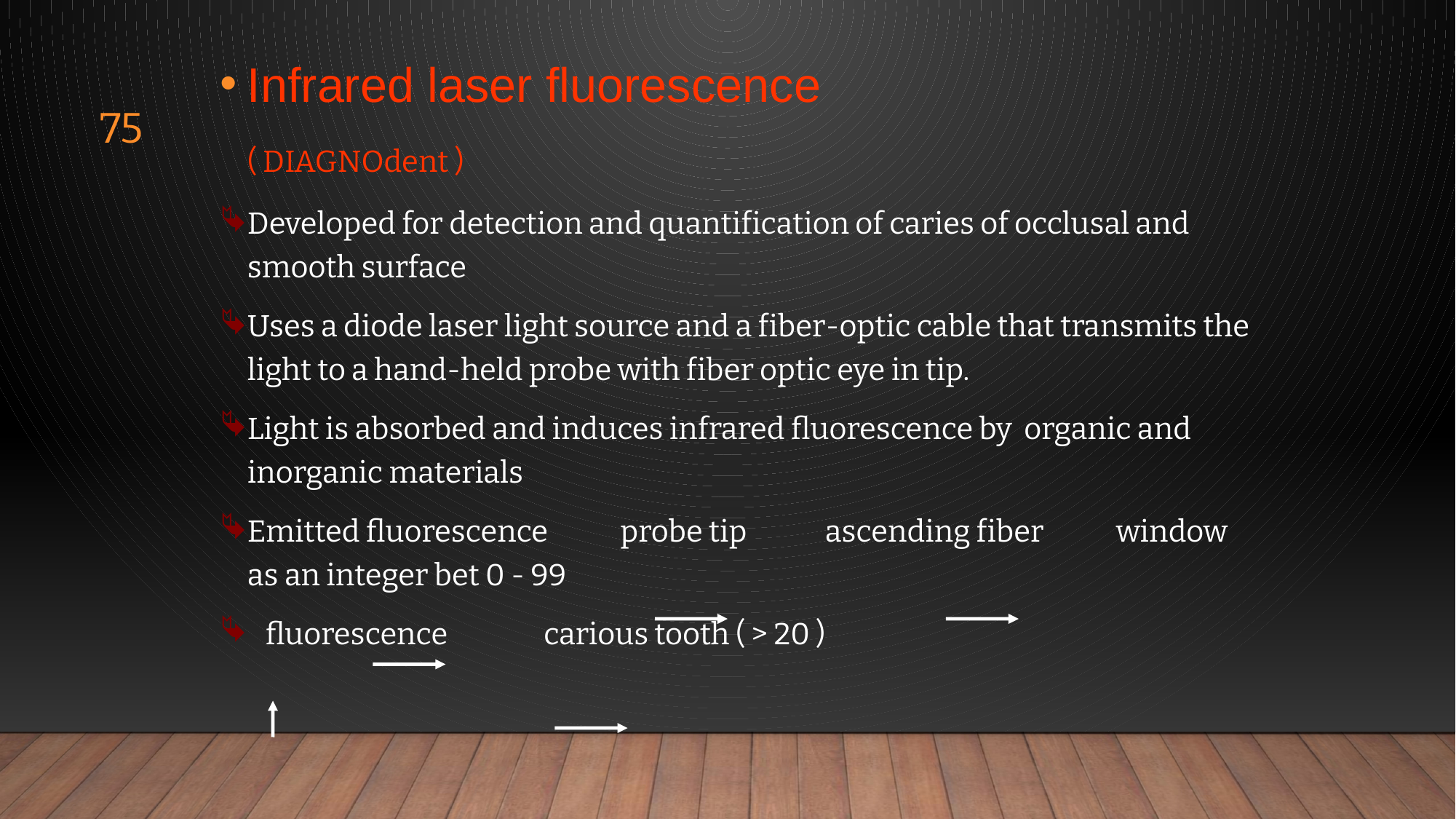

Infrared laser fluorescence                                 ( DIAGNOdent )
Developed for detection and quantification of caries of occlusal and smooth surface
Uses a diode laser light source and a fiber-optic cable that transmits the light to a hand-held probe with fiber optic eye in tip.
Light is absorbed and induces infrared fluorescence by  organic and inorganic materials
Emitted fluorescence            probe tip             ascending fiber            window as an integer bet 0 - 99
   fluorescence                carious tooth ( > 20 )
75